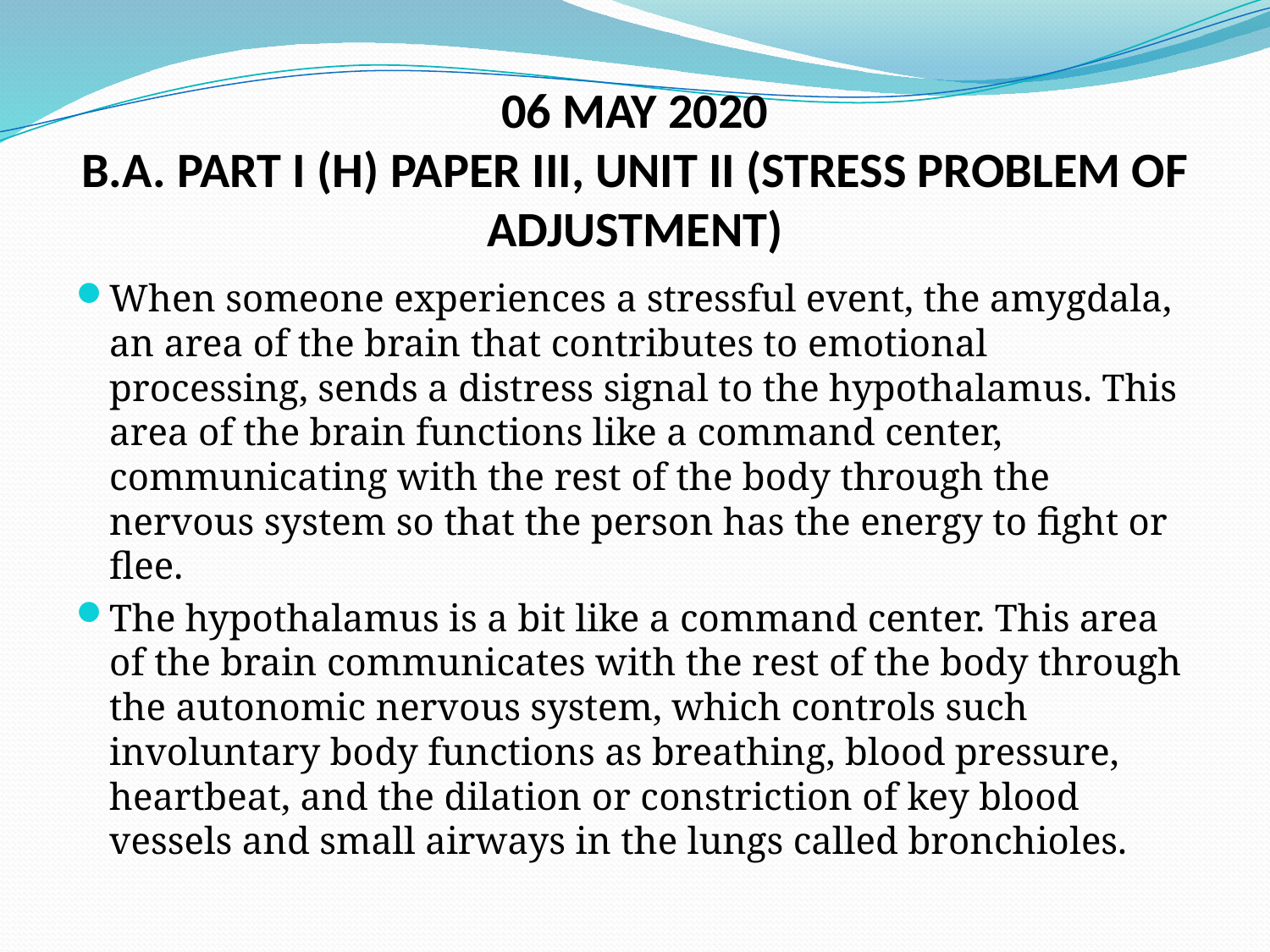

# 06 MAY 2020 B.A. PART I (H) PAPER III, UNIT II (STRESS PROBLEM OF ADJUSTMENT)
When someone experiences a stressful event, the amygdala, an area of the brain that contributes to emotional processing, sends a distress signal to the hypothalamus. This area of the brain functions like a command center, communicating with the rest of the body through the nervous system so that the person has the energy to fight or flee.
The hypothalamus is a bit like a command center. This area of the brain communicates with the rest of the body through the autonomic nervous system, which controls such involuntary body functions as breathing, blood pressure, heartbeat, and the dilation or constriction of key blood vessels and small airways in the lungs called bronchioles.